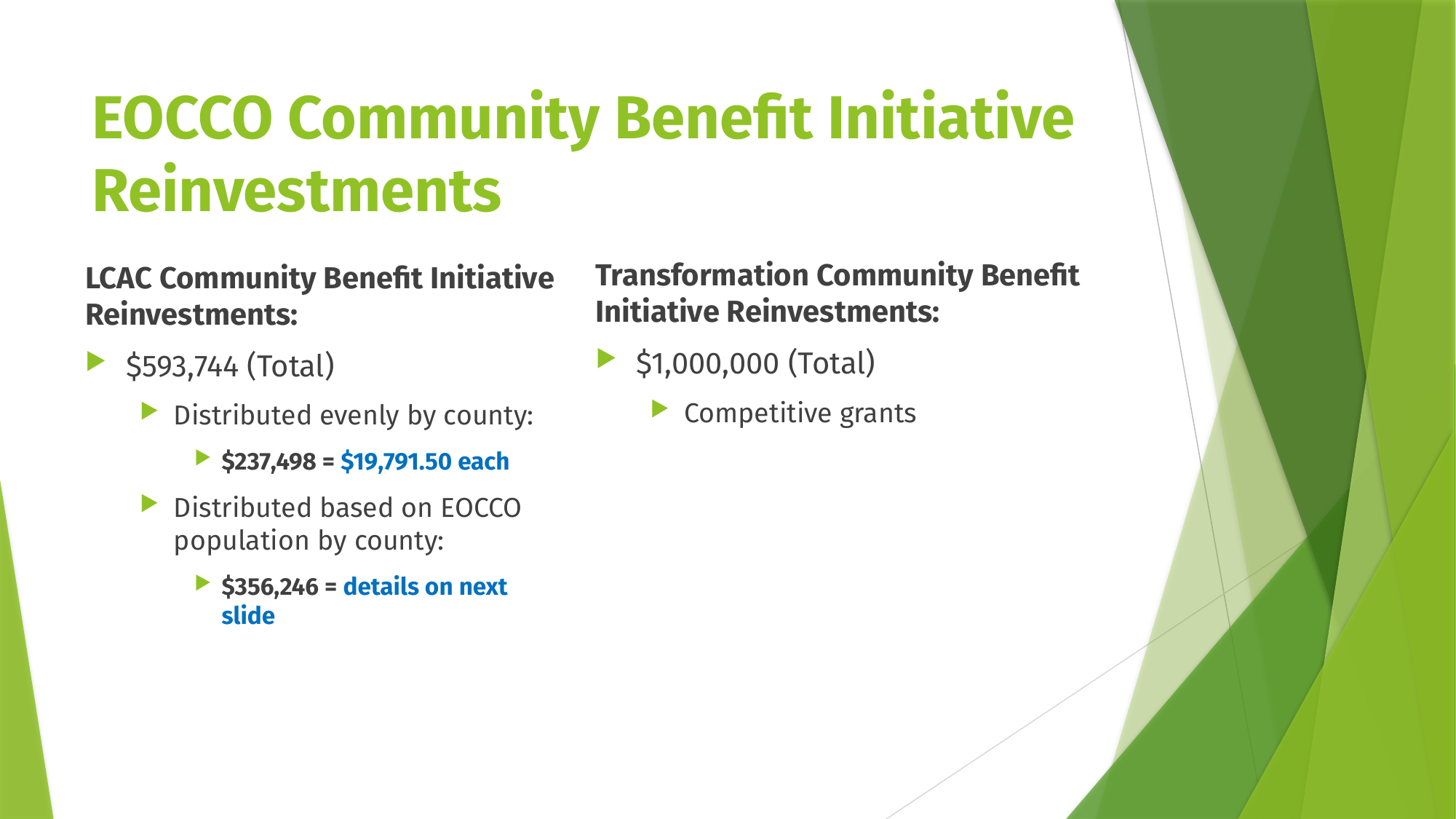

# EOCCO Community Benefit Initiative Reinvestments
Transformation Community Benefit Initiative Reinvestments:
$1,000,000 (Total)
Competitive grants

LCAC Community Benefit Initiative Reinvestments:
$593,744 (Total)
Distributed evenly by county:
$237,498 = $19,791.50 each
Distributed based on EOCCO population by county:
$356,246 = details on next slide